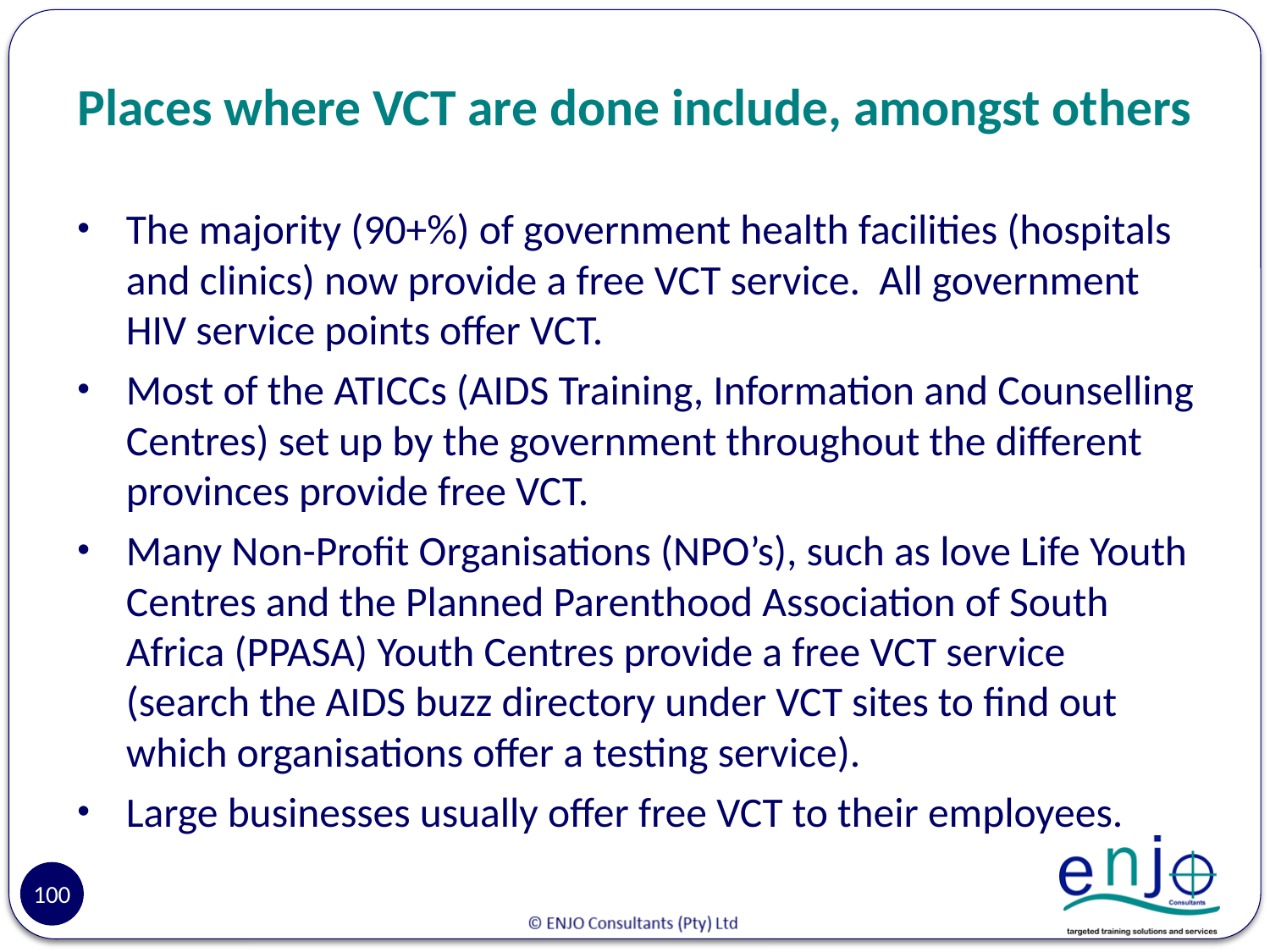

# Places where VCT are done include, amongst others
The majority (90+%) of government health facilities (hospitals and clinics) now provide a free VCT service.  All government HIV service points offer VCT.
Most of the ATICCs (AIDS Training, Information and Counselling Centres) set up by the government throughout the different provinces provide free VCT.
Many Non-Profit Organisations (NPO’s), such as love Life Youth Centres and the Planned Parenthood Association of South Africa (PPASA) Youth Centres provide a free VCT service (search the AIDS buzz directory under VCT sites to find out which organisations offer a testing service).
Large businesses usually offer free VCT to their employees.

100